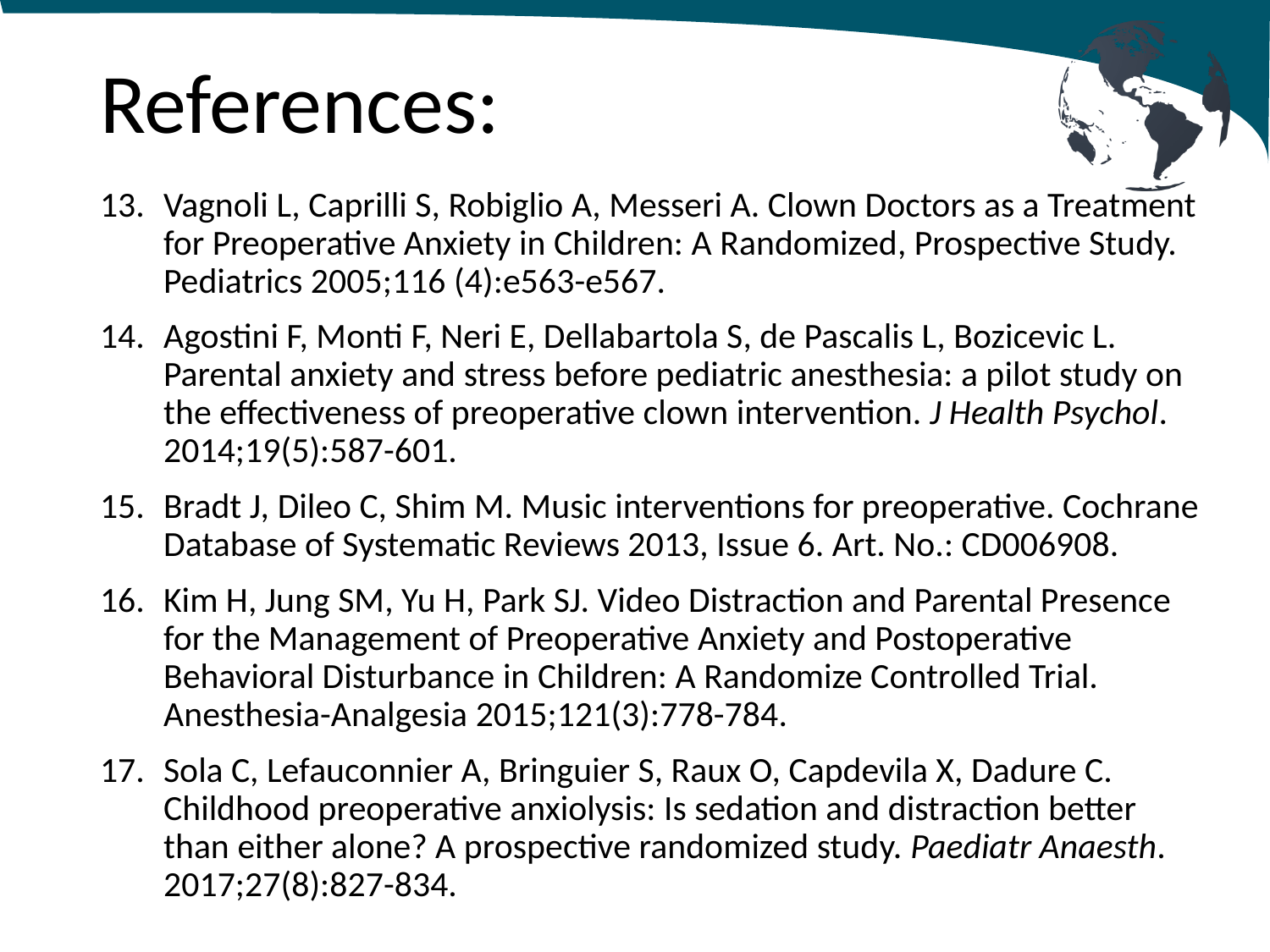

# References:
Vagnoli L, Caprilli S, Robiglio A, Messeri A. Clown Doctors as a Treatment for Preoperative Anxiety in Children: A Randomized, Prospective Study. Pediatrics 2005;116 (4):e563-e567.
Agostini F, Monti F, Neri E, Dellabartola S, de Pascalis L, Bozicevic L. Parental anxiety and stress before pediatric anesthesia: a pilot study on the effectiveness of preoperative clown intervention. J Health Psychol. 2014;19(5):587-601.
Bradt J, Dileo C, Shim M. Music interventions for preoperative. Cochrane Database of Systematic Reviews 2013, Issue 6. Art. No.: CD006908.
Kim H, Jung SM, Yu H, Park SJ. Video Distraction and Parental Presence for the Management of Preoperative Anxiety and Postoperative Behavioral Disturbance in Children: A Randomize Controlled Trial. Anesthesia-Analgesia 2015;121(3):778-784.
Sola C, Lefauconnier A, Bringuier S, Raux O, Capdevila X, Dadure C. Childhood preoperative anxiolysis: Is sedation and distraction better than either alone? A prospective randomized study. Paediatr Anaesth. 2017;27(8):827-834.